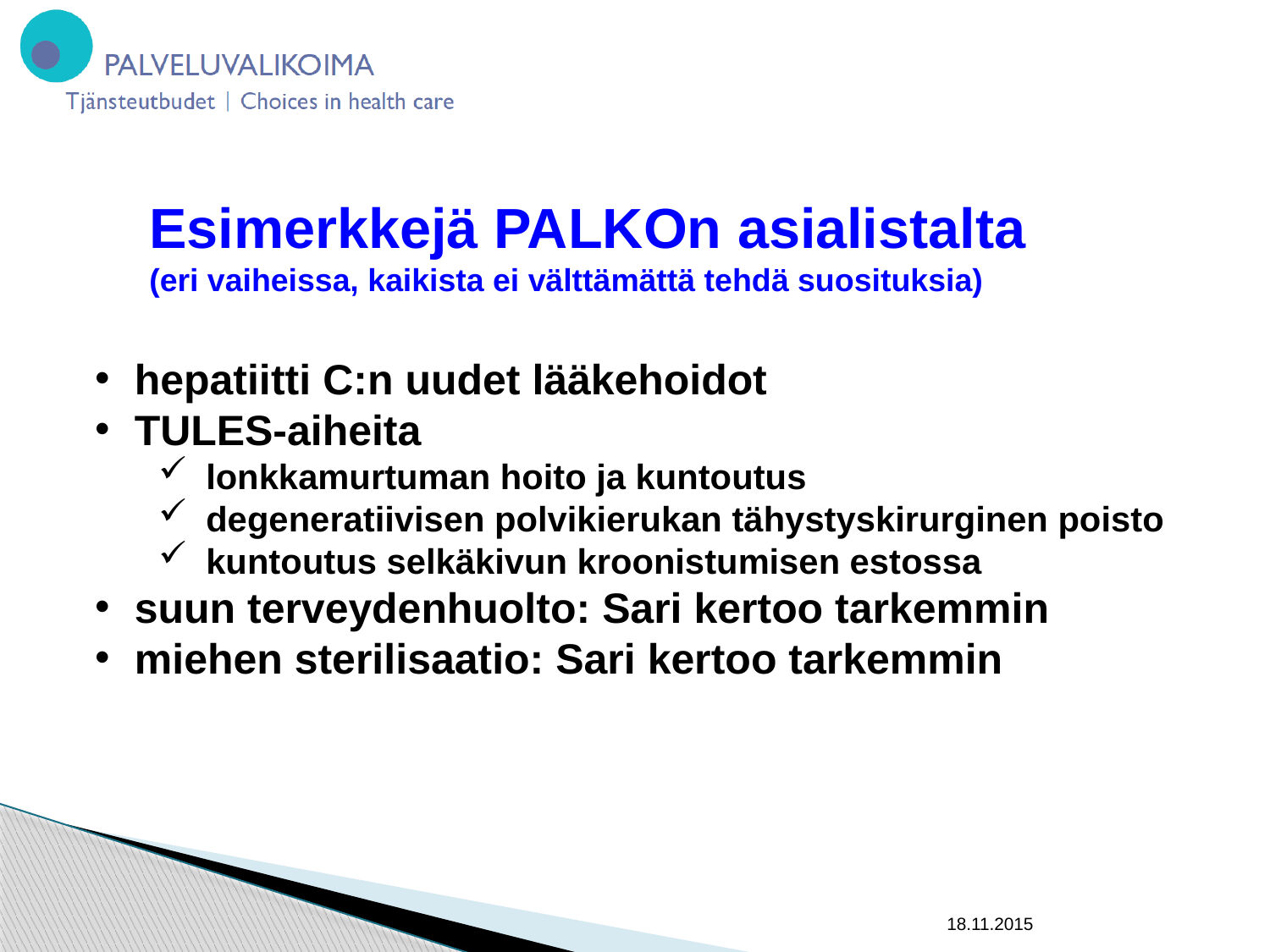

Esimerkkejä PALKOn asialistalta
(eri vaiheissa, kaikista ei välttämättä tehdä suosituksia)
hepatiitti C:n uudet lääkehoidot
TULES-aiheita
lonkkamurtuman hoito ja kuntoutus
degeneratiivisen polvikierukan tähystyskirurginen poisto
kuntoutus selkäkivun kroonistumisen estossa
suun terveydenhuolto: Sari kertoo tarkemmin
miehen sterilisaatio: Sari kertoo tarkemmin

18.11.2015